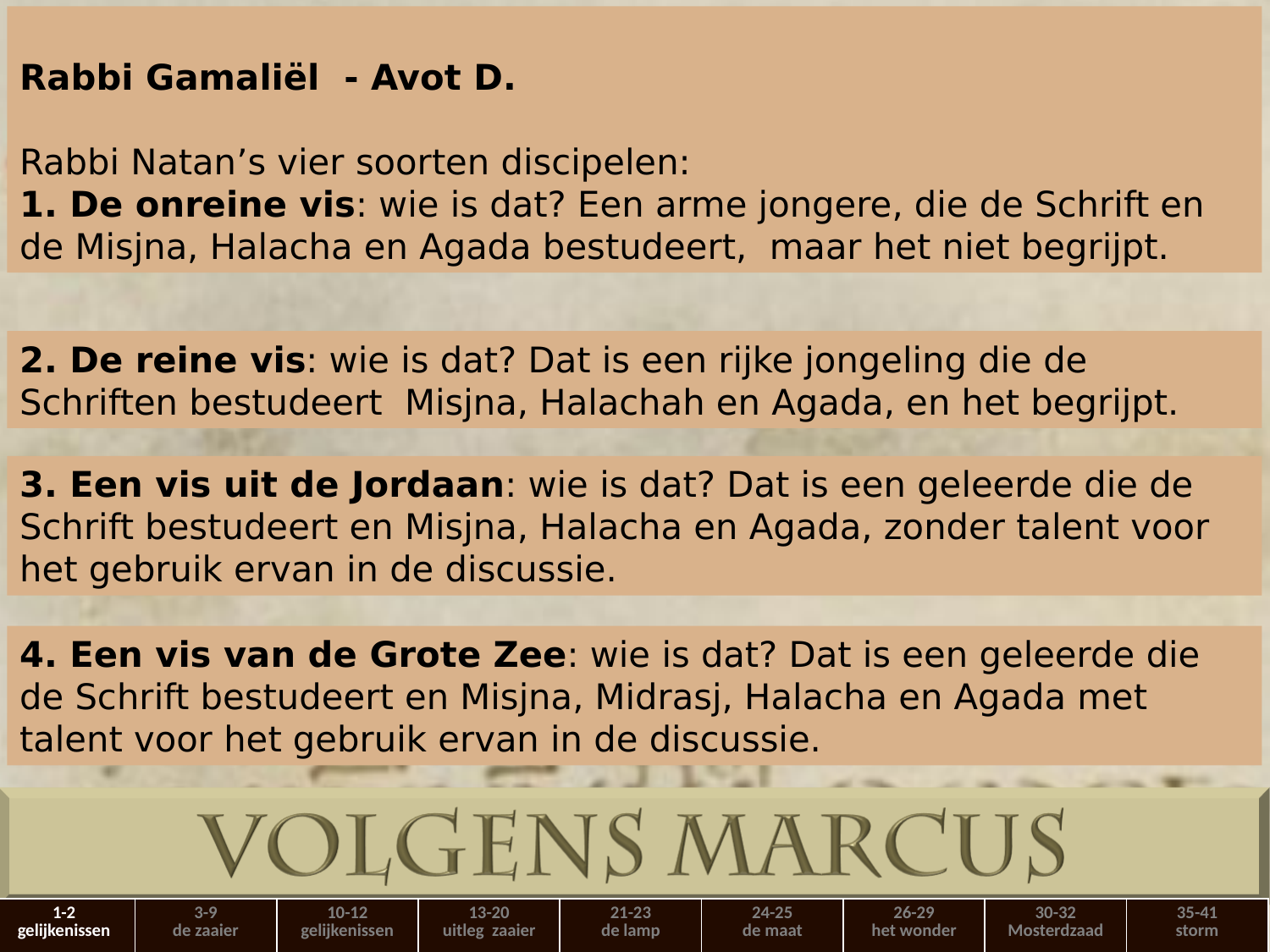

Rabbi Gamaliël  - Avot D.

Rabbi Natan’s vier soorten discipelen:
1. De onreine vis: wie is dat? Een arme jongere, die de Schrift en de Misjna, Halacha en Agada bestudeert,  maar het niet begrijpt.
2. De reine vis: wie is dat? Dat is een rijke jongeling die de Schriften bestudeert  Misjna, Halachah en Agada, en het begrijpt.
3. Een vis uit de Jordaan: wie is dat? Dat is een geleerde die de Schrift bestudeert en Misjna, Halacha en Agada, zonder talent voor het gebruik ervan in de discussie.
4. Een vis van de Grote Zee: wie is dat? Dat is een geleerde die de Schrift bestudeert en Misjna, Midrasj, Halacha en Agada met talent voor het gebruik ervan in de discussie.
| 1-2 gelijkenissen | 3-9 de zaaier | 10-12 gelijkenissen | 13-20 uitleg zaaier | 21-23 de lamp | 24-25 de maat | 26-29 het wonder | 30-32 Mosterdzaad | 35-41 storm |
| --- | --- | --- | --- | --- | --- | --- | --- | --- |